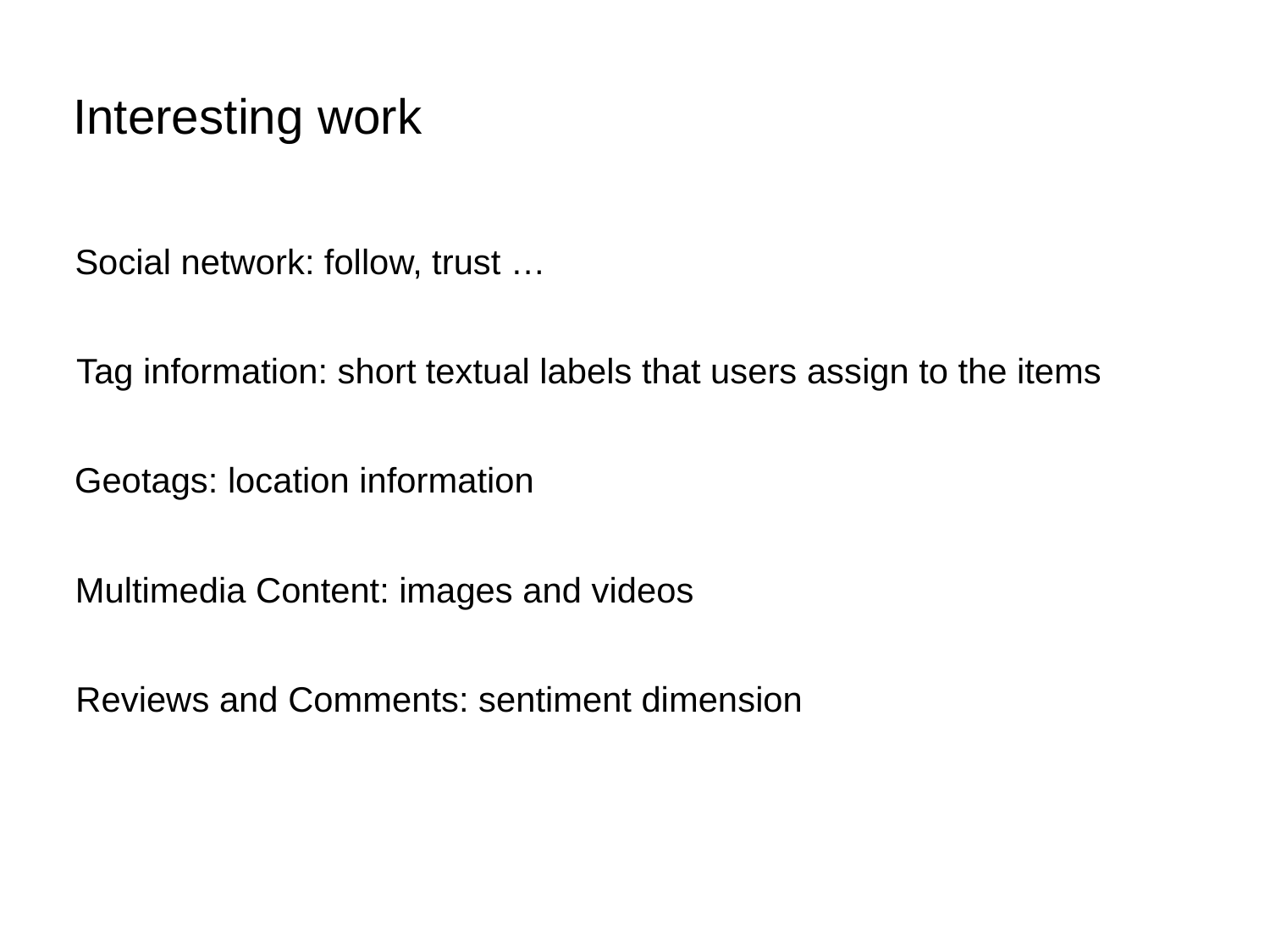

Interesting work
Social network: follow, trust …
Tag information: short textual labels that users assign to the items
Geotags: location information
Multimedia Content: images and videos
Reviews and Comments: sentiment dimension